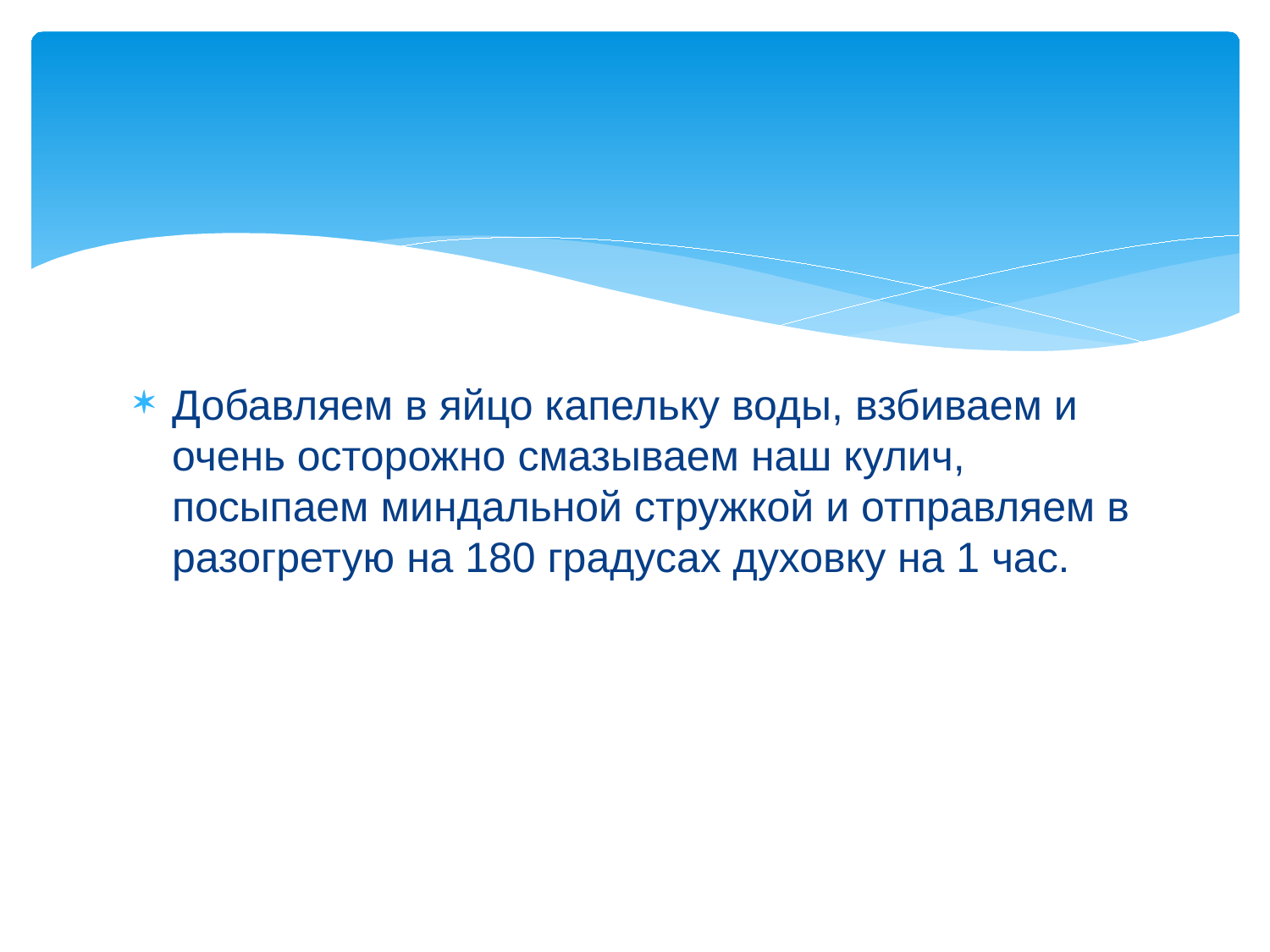

#
Добавляем в яйцо капельку воды, взбиваем и очень осторожно смазываем наш кулич, посыпаем миндальной стружкой и отправляем в разогретую на 180 градусах духовку на 1 час.